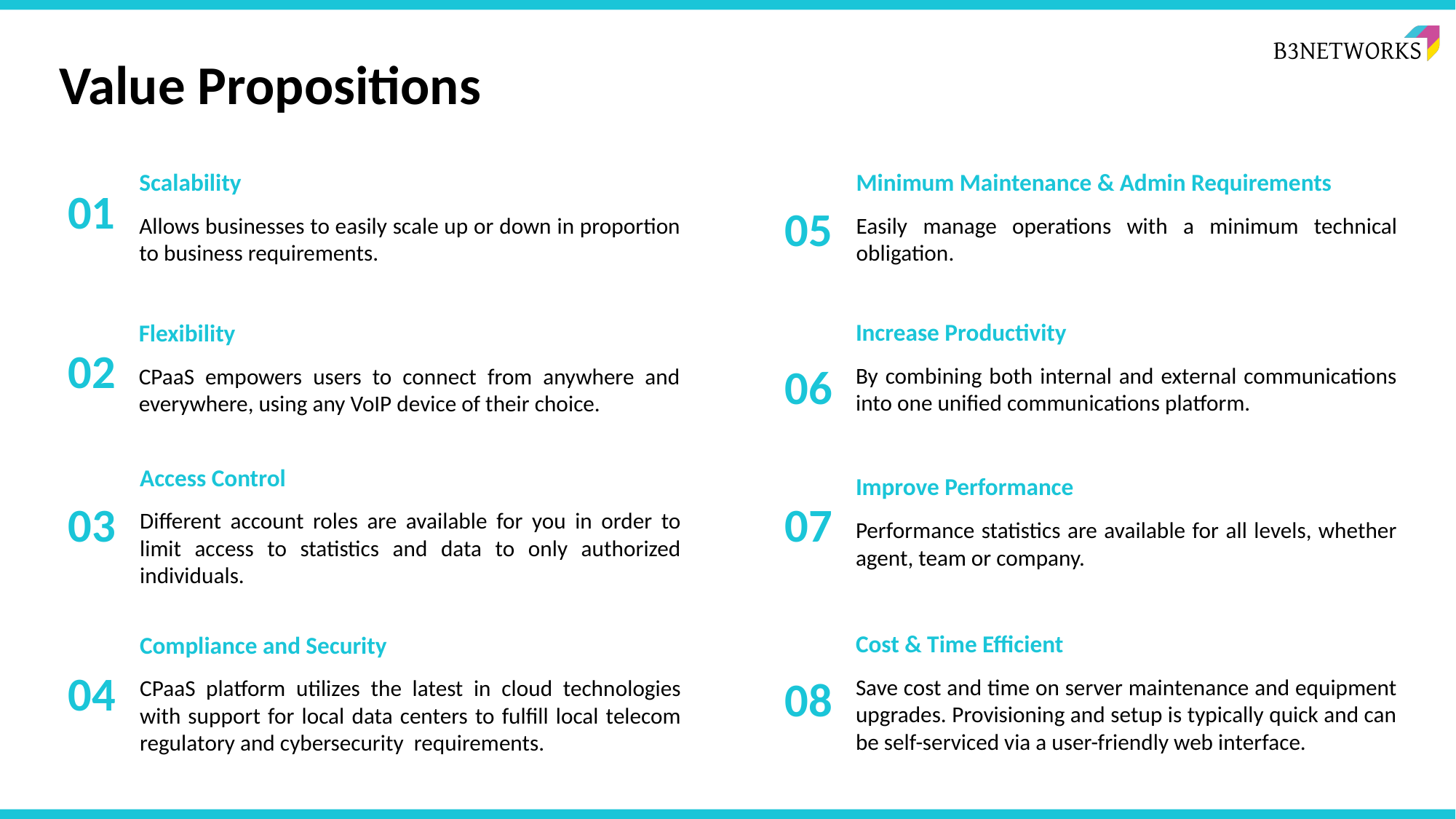

Value Propositions
Scalability
Allows businesses to easily scale up or down in proportion to business requirements.
Minimum Maintenance & Admin Requirements
Easily manage operations with a minimum technical obligation.
01
05
Increase Productivity
By combining both internal and external communications into one unified communications platform.
Flexibility
CPaaS empowers users to connect from anywhere and everywhere, using any VoIP device of their choice.
02
06
Access Control
Different account roles are available for you in order to limit access to statistics and data to only authorized individuals.
Improve Performance
Performance statistics are available for all levels, whether agent, team or company.
03
07
Cost & Time Efficient
Save cost and time on server maintenance and equipment upgrades. Provisioning and setup is typically quick and can be self-serviced via a user-friendly web interface.
Compliance and Security
CPaaS platform utilizes the latest in cloud technologies with support for local data centers to fulfill local telecom regulatory and cybersecurity  requirements.
04
08